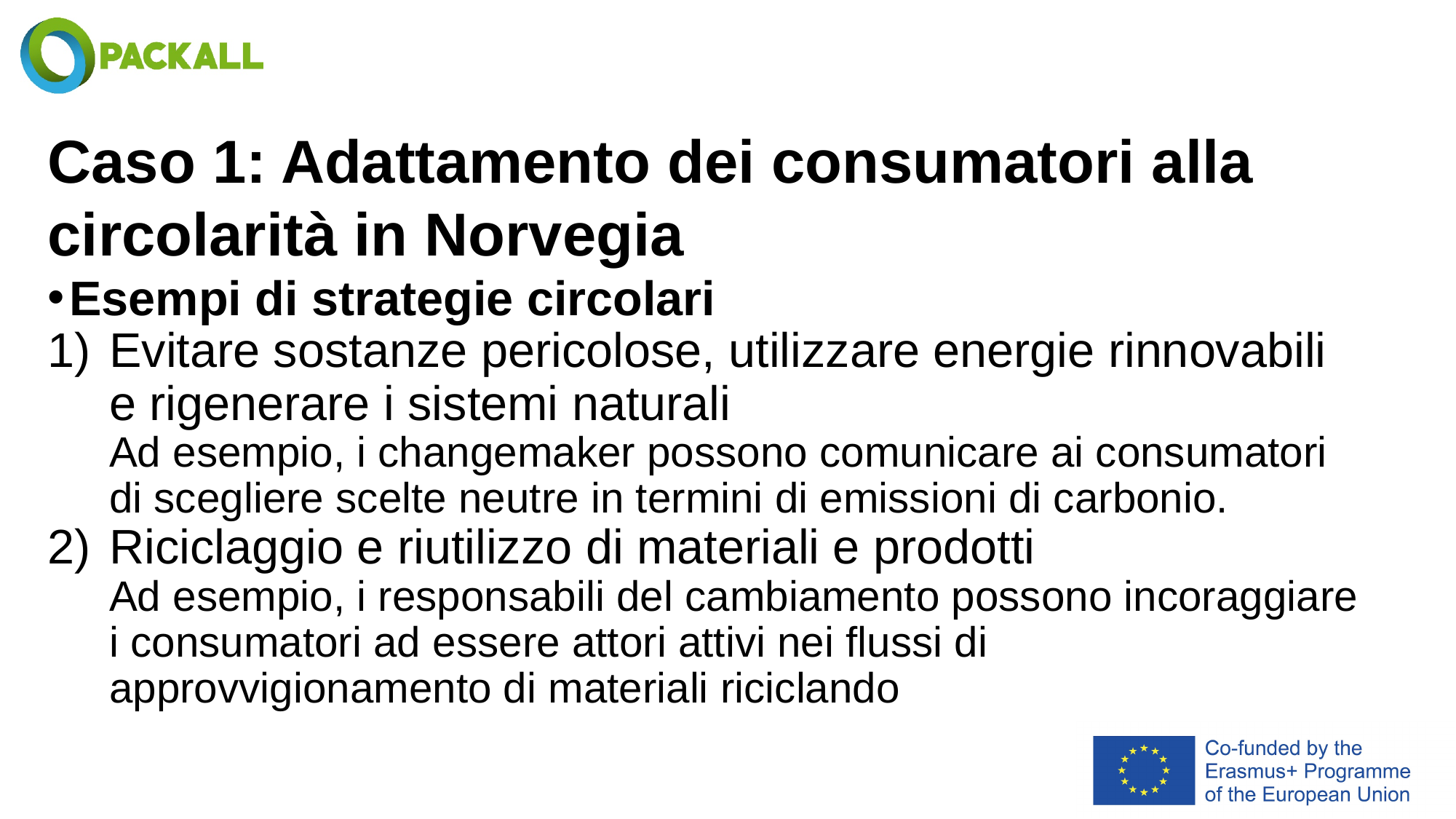

# Caso 1: Adattamento dei consumatori alla circolarità in Norvegia

Esempi di strategie circolari
Evitare sostanze pericolose, utilizzare energie rinnovabili e rigenerare i sistemi naturali
Ad esempio, i changemaker possono comunicare ai consumatori di scegliere scelte neutre in termini di emissioni di carbonio.
Riciclaggio e riutilizzo di materiali e prodotti
Ad esempio, i responsabili del cambiamento possono incoraggiare i consumatori ad essere attori attivi nei flussi di approvvigionamento di materiali riciclando